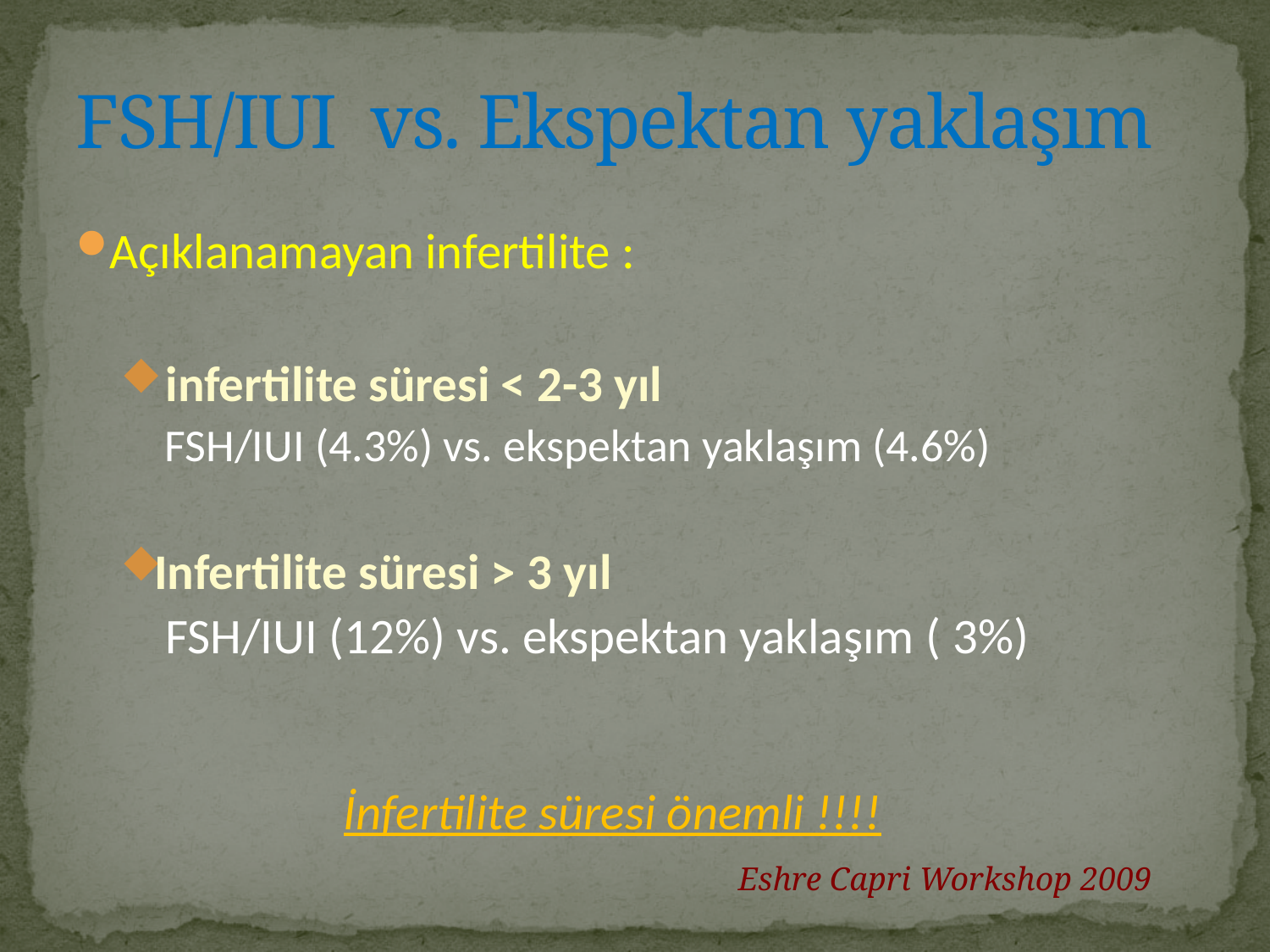

# FSH/IUI  vs. Ekspektan yaklaşım
Açıklanamayan infertilite :

 infertilite süresi < 2-3 yıl
FSH/IUI (4.3%) vs. ekspektan yaklaşım (4.6%)

Infertilite süresi > 3 yıl
    FSH/IUI (12%) vs. ekspektan yaklaşım ( 3%)

                                  İnfertilite süresi önemli !!!!

Eshre Capri Workshop 2009